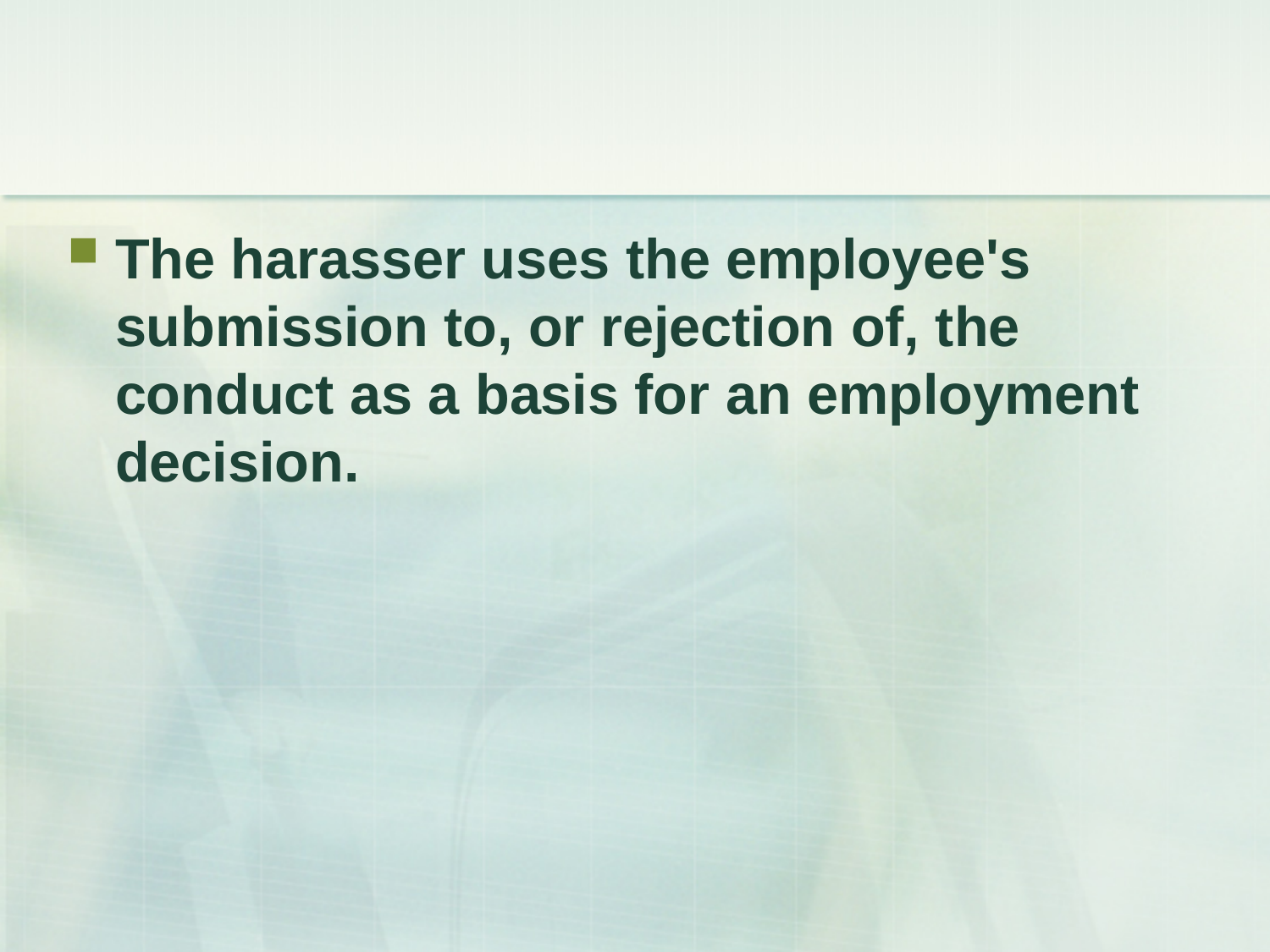

#
The harasser uses the employee's submission to, or rejection of, the conduct as a basis for an employment decision.